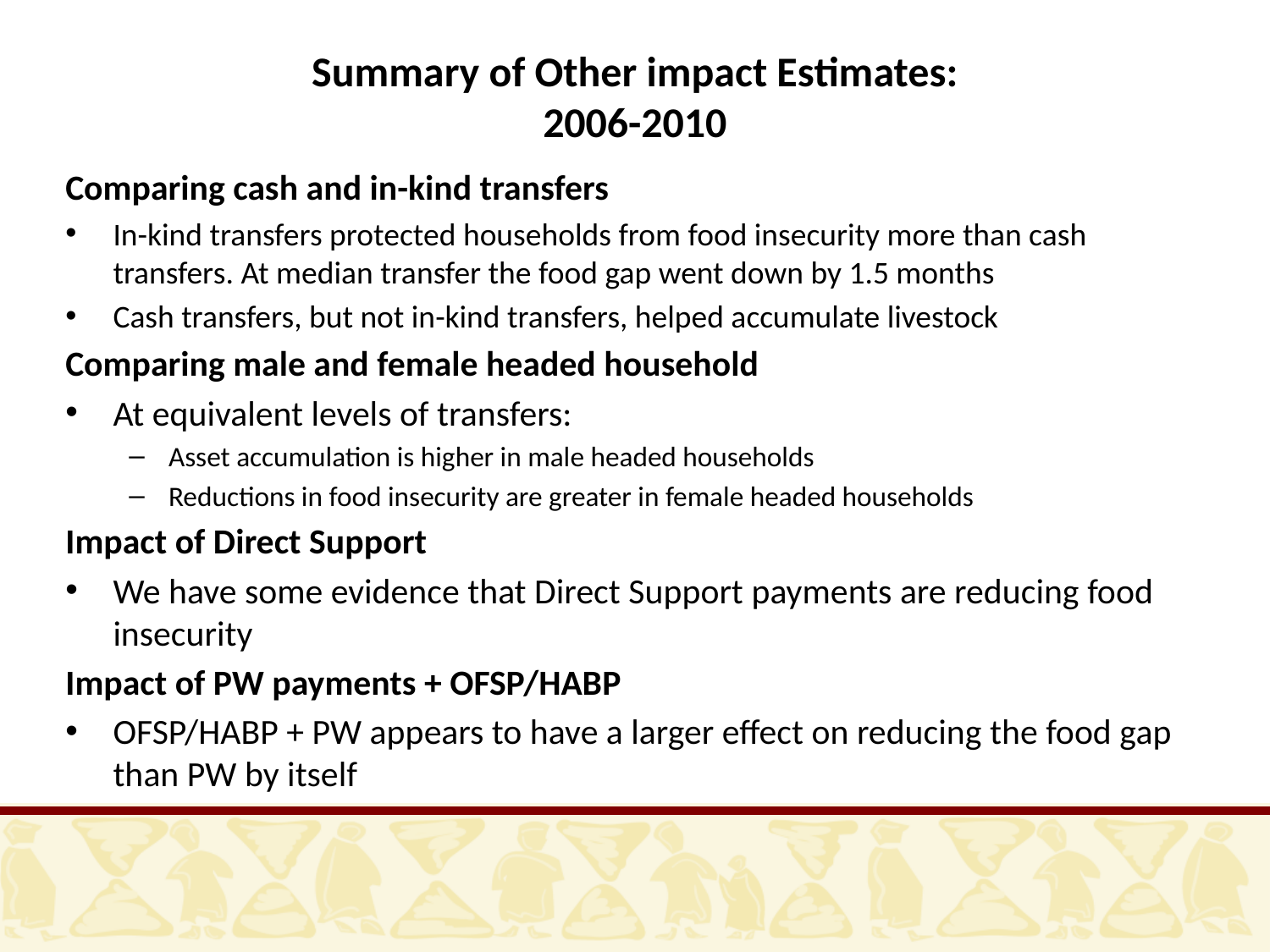

# Summary of Other impact Estimates: 2006-2010
Comparing cash and in-kind transfers
In-kind transfers protected households from food insecurity more than cash transfers. At median transfer the food gap went down by 1.5 months
Cash transfers, but not in-kind transfers, helped accumulate livestock
Comparing male and female headed household
At equivalent levels of transfers:
Asset accumulation is higher in male headed households
Reductions in food insecurity are greater in female headed households
Impact of Direct Support
We have some evidence that Direct Support payments are reducing food insecurity
Impact of PW payments + OFSP/HABP
OFSP/HABP + PW appears to have a larger effect on reducing the food gap than PW by itself